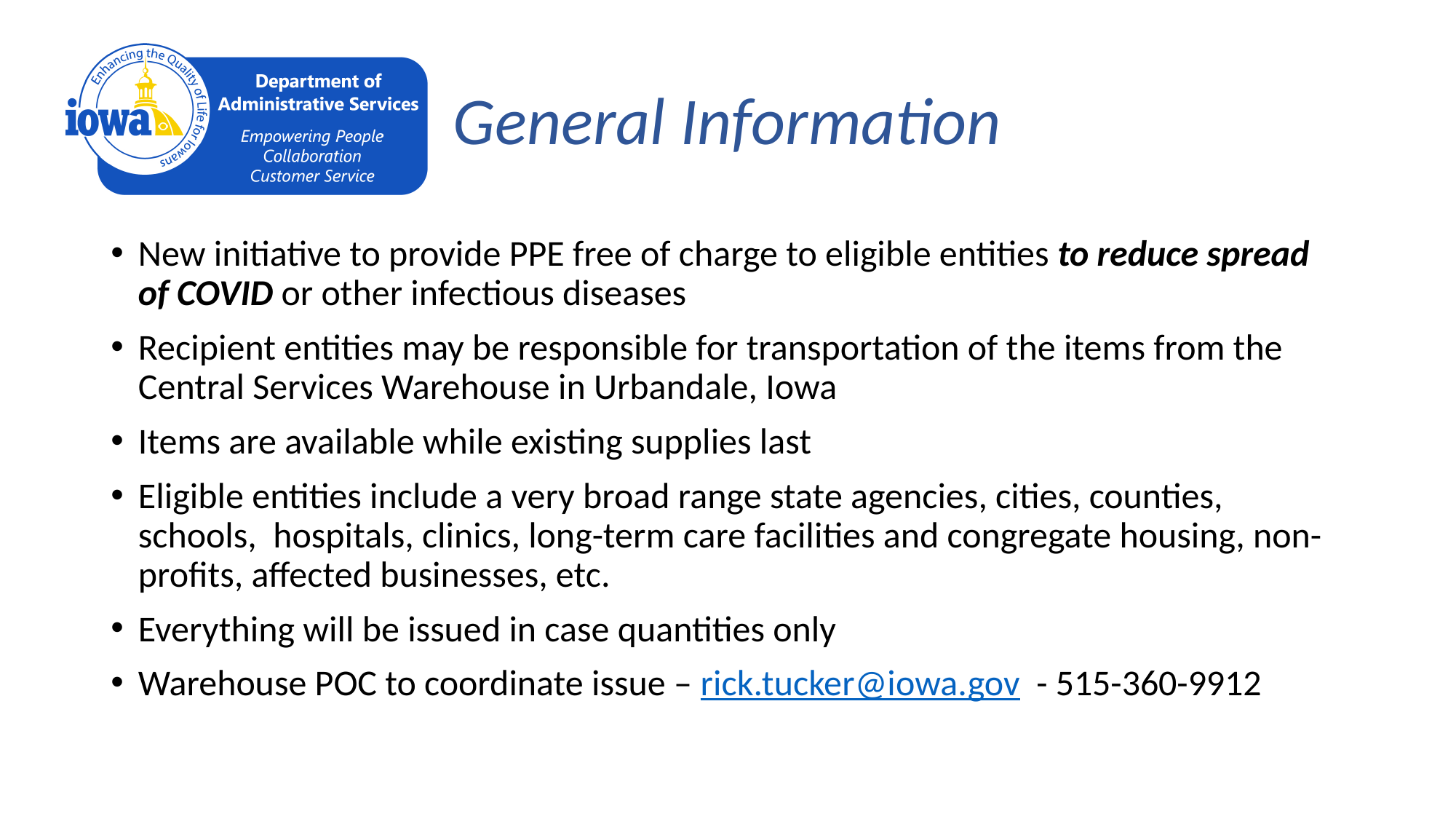

# General Information
New initiative to provide PPE free of charge to eligible entities to reduce spread of COVID or other infectious diseases
Recipient entities may be responsible for transportation of the items from the Central Services Warehouse in Urbandale, Iowa
Items are available while existing supplies last
Eligible entities include a very broad range state agencies, cities, counties, schools,  hospitals, clinics, long-term care facilities and congregate housing, non-profits, affected businesses, etc.
Everything will be issued in case quantities only
Warehouse POC to coordinate issue – rick.tucker@iowa.gov  - 515-360-9912